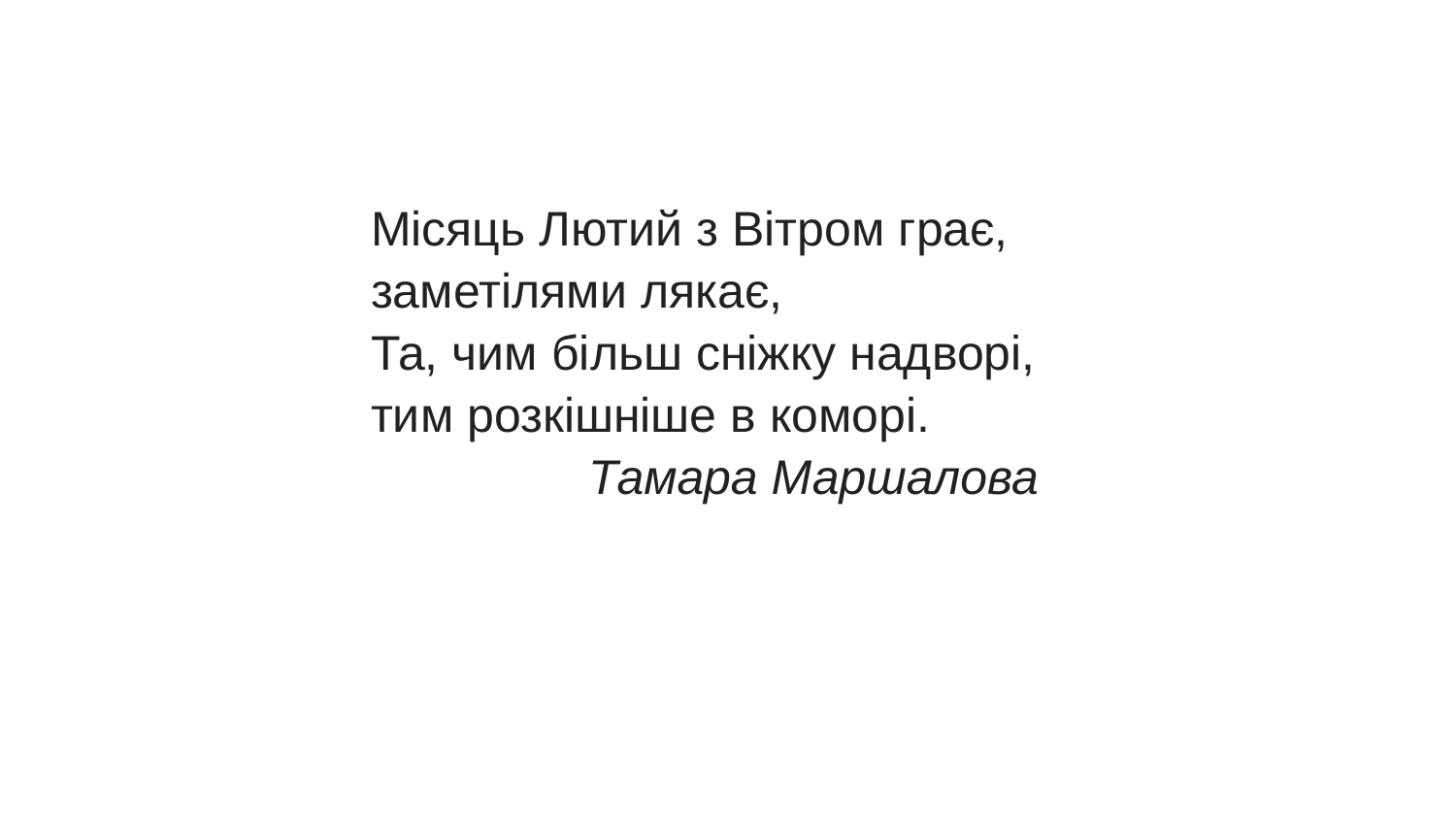

Місяць Лютий з Вітром грає,
 заметілями лякає,
 Та, чим більш сніжку надворі,
 тим розкішніше в коморі.
                 Тамара Маршалова